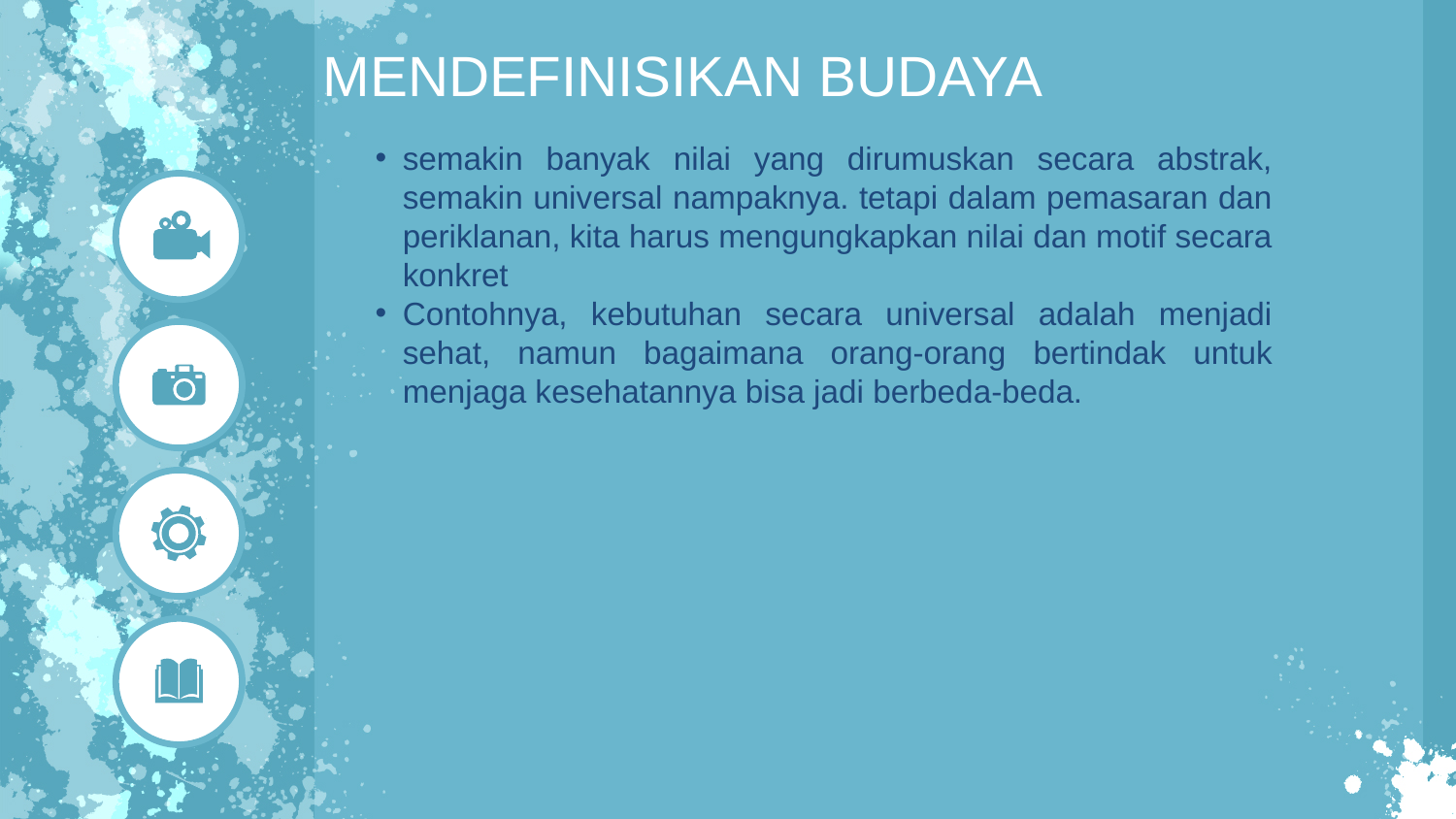

MENDEFINISIKAN BUDAYA
semakin banyak nilai yang dirumuskan secara abstrak, semakin universal nampaknya. tetapi dalam pemasaran dan periklanan, kita harus mengungkapkan nilai dan motif secara konkret
Contohnya, kebutuhan secara universal adalah menjadi sehat, namun bagaimana orang-orang bertindak untuk menjaga kesehatannya bisa jadi berbeda-beda.